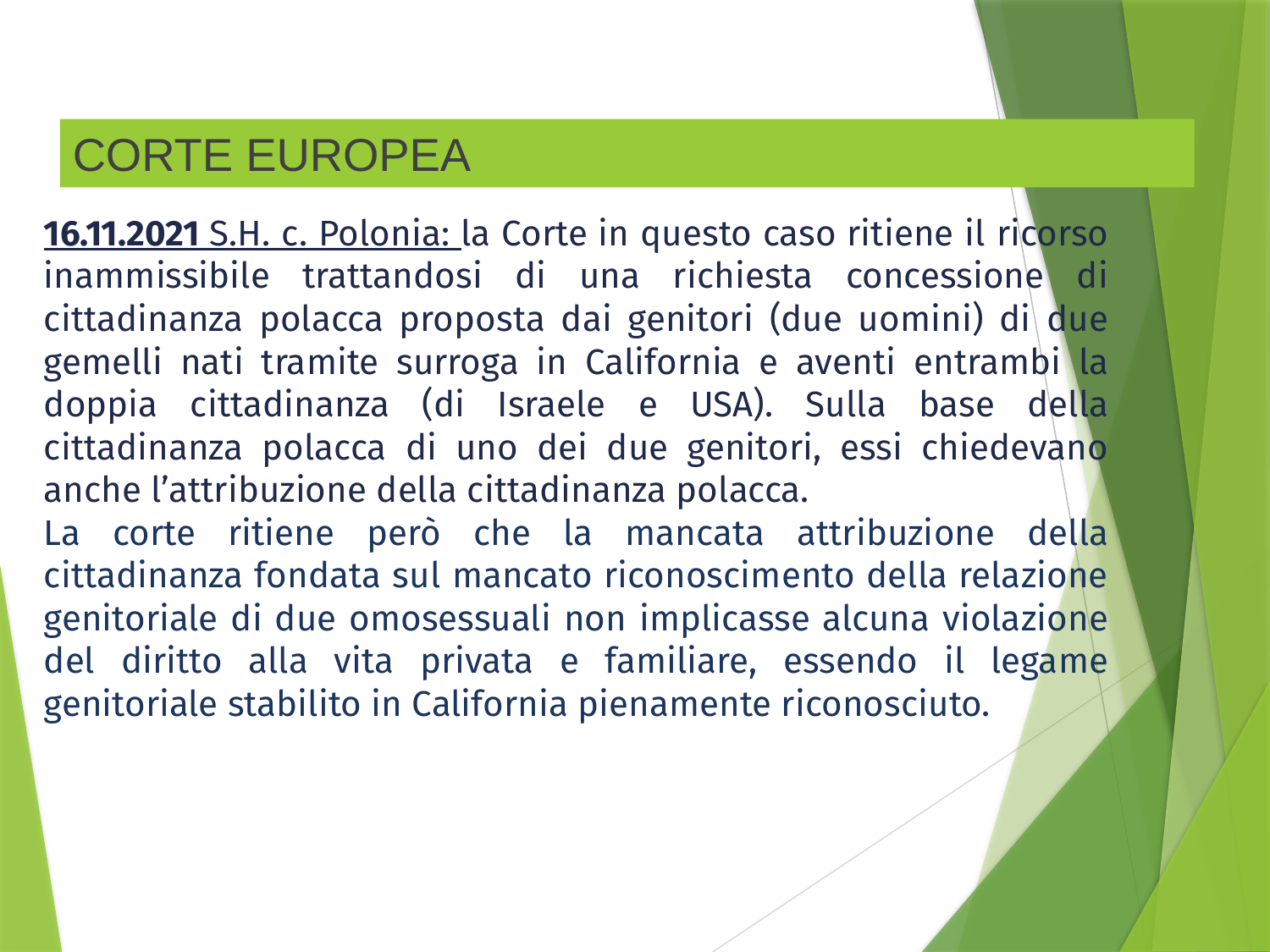

CORTE EUROPEA
16.11.2021 S.H. c. Polonia: la Corte in questo caso ritiene il ricorso inammissibile trattandosi di una richiesta concessione di cittadinanza polacca proposta dai genitori (due uomini) di due gemelli nati tramite surroga in California e aventi entrambi la doppia cittadinanza (di Israele e USA). Sulla base della cittadinanza polacca di uno dei due genitori, essi chiedevano anche l’attribuzione della cittadinanza polacca.
La corte ritiene però che la mancata attribuzione della cittadinanza fondata sul mancato riconoscimento della relazione genitoriale di due omosessuali non implicasse alcuna violazione del diritto alla vita privata e familiare, essendo il legame genitoriale stabilito in California pienamente riconosciuto.
Prof. Sara Tonolo – Dipartimento di Scienze politiche e sociali